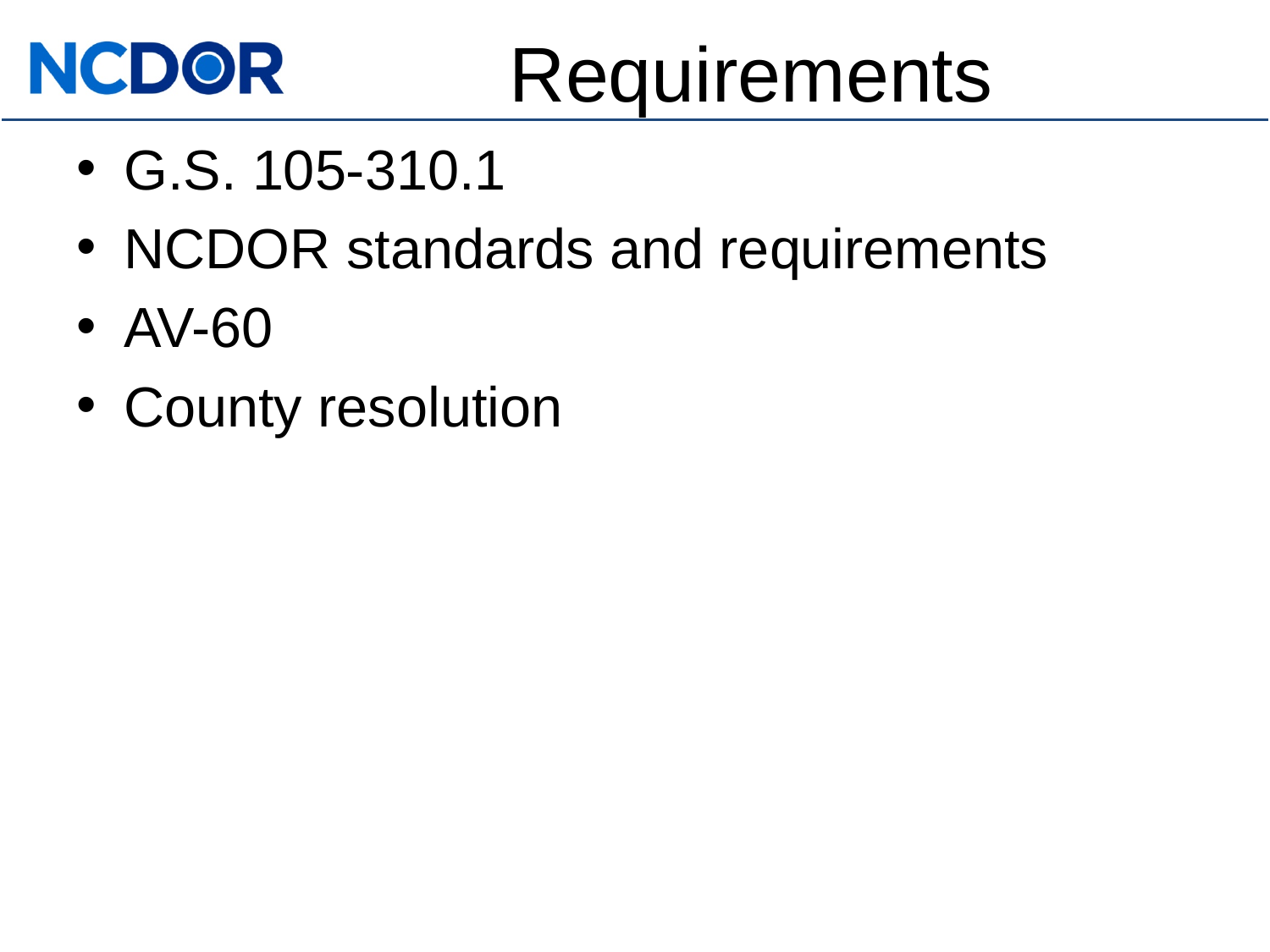

# Requirements
G.S. 105-310.1
NCDOR standards and requirements
AV-60
County resolution